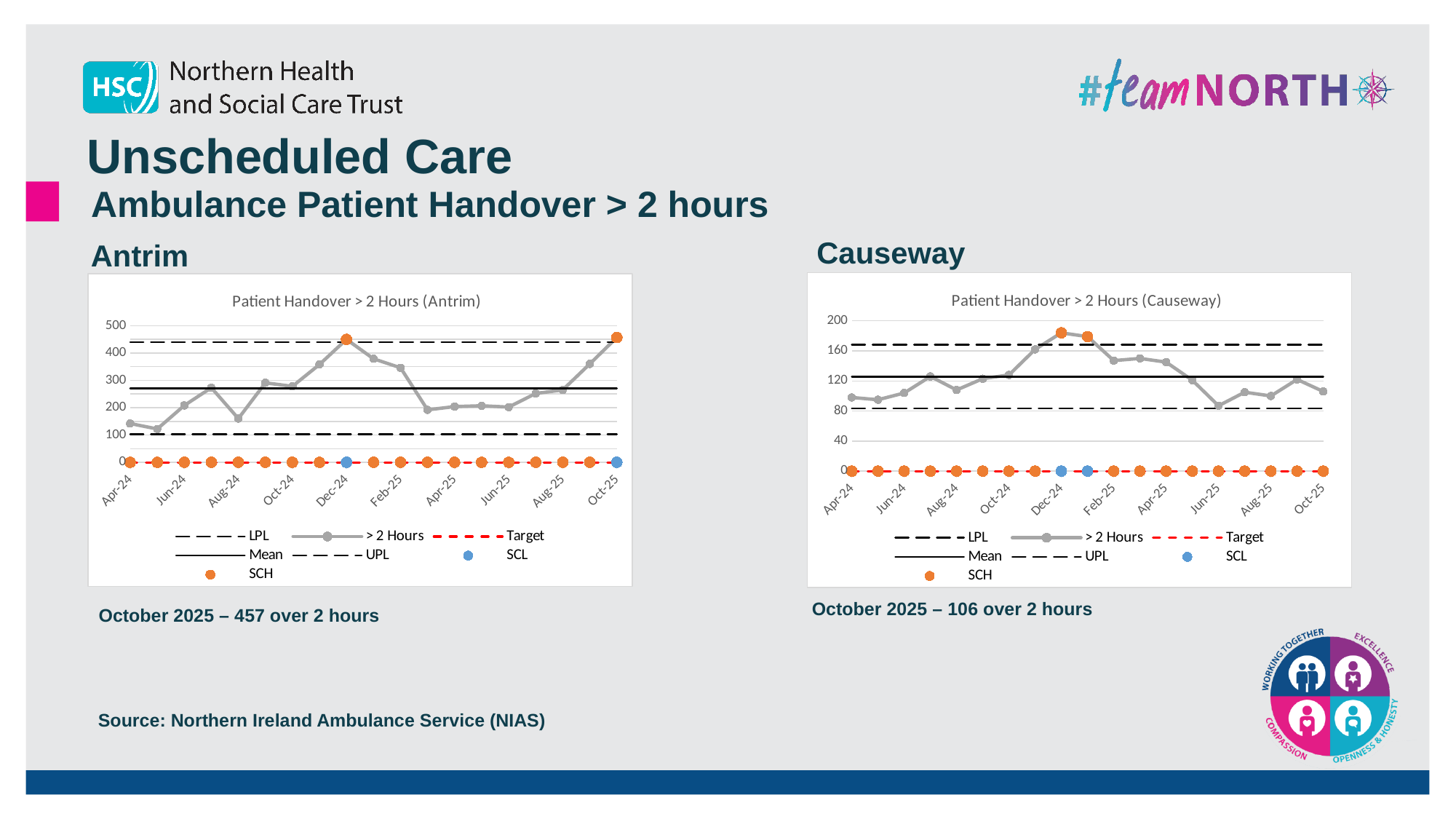

Unscheduled Care
Ambulance Patient Handover > 2 hours
Causeway
Antrim

### Chart: Patient Handover > 2 Hours (Causeway)

| Category | LPL | > 2 Hours | Target | Mean | UPL | SCL | SCH |
|---|---|---|---|---|---|---|---|
| 45383 | 83.36947368421052 | 98.0 | 0.0 | 125.78947368421052 | 168.20947368421054 | None | None |
| 45413 | 83.36947368421052 | 95.0 | 0.0 | 125.78947368421052 | 168.20947368421054 | None | None |
| 45444 | 83.36947368421052 | 104.0 | 0.0 | 125.78947368421052 | 168.20947368421054 | None | None |
| 45474 | 83.36947368421052 | 126.0 | 0.0 | 125.78947368421052 | 168.20947368421054 | None | None |
| 45505 | 83.36947368421052 | 108.0 | 0.0 | 125.78947368421052 | 168.20947368421054 | None | None |
| 45536 | 83.36947368421052 | 123.0 | 0.0 | 125.78947368421052 | 168.20947368421054 | None | None |
| 45566 | 83.36947368421052 | 128.0 | 0.0 | 125.78947368421052 | 168.20947368421054 | None | None |
| 45597 | 83.36947368421052 | 162.0 | 0.0 | 125.78947368421052 | 168.20947368421054 | None | None |
| 45627 | 83.36947368421052 | 184.0 | 0.0 | 125.78947368421052 | 168.20947368421054 | None | 184.0 |
| 45658 | 83.36947368421052 | 179.0 | 0.0 | 125.78947368421052 | 168.20947368421054 | None | 179.0 |
| 45689 | 83.36947368421052 | 147.0 | 0.0 | 125.78947368421052 | 168.20947368421054 | None | None |
| 45717 | 83.36947368421052 | 150.0 | 0.0 | 125.78947368421052 | 168.20947368421054 | None | None |
| 45748 | 83.36947368421052 | 145.0 | 0.0 | 125.78947368421052 | 168.20947368421054 | None | None |
| 45778 | 83.36947368421052 | 121.0 | 0.0 | 125.78947368421052 | 168.20947368421054 | None | None |
| 45809 | 83.36947368421052 | 87.0 | 0.0 | 125.78947368421052 | 168.20947368421054 | None | None |
| 45839 | 83.36947368421052 | 105.0 | 0.0 | 125.78947368421052 | 168.20947368421054 | None | None |
| 45870 | 83.36947368421052 | 100.0 | 0.0 | 125.78947368421052 | 168.20947368421054 | None | None |
| 45901 | 83.36947368421052 | 122.0 | 0.0 | 125.78947368421052 | 168.20947368421054 | None | None |
| 45931 | 83.36947368421052 | 106.0 | 0.0 | 125.78947368421052 | 168.20947368421054 | None | None |

### Chart: Patient Handover > 2 Hours (Antrim)

| Category | LPL | > 2 Hours | Target | Mean | UPL | SCL | SCH |
|---|---|---|---|---|---|---|---|
| 45383 | 102.28210526315789 | 142.0 | 0.0 | 270.8421052631579 | 439.402105263158 | None | None |
| 45413 | 102.28210526315789 | 122.0 | 0.0 | 270.8421052631579 | 439.402105263158 | None | None |
| 45444 | 102.28210526315789 | 208.0 | 0.0 | 270.8421052631579 | 439.402105263158 | None | None |
| 45474 | 102.28210526315789 | 273.0 | 0.0 | 270.8421052631579 | 439.402105263158 | None | None |
| 45505 | 102.28210526315789 | 160.0 | 0.0 | 270.8421052631579 | 439.402105263158 | None | None |
| 45536 | 102.28210526315789 | 291.0 | 0.0 | 270.8421052631579 | 439.402105263158 | None | None |
| 45566 | 102.28210526315789 | 278.0 | 0.0 | 270.8421052631579 | 439.402105263158 | None | None |
| 45597 | 102.28210526315789 | 358.0 | 0.0 | 270.8421052631579 | 439.402105263158 | None | None |
| 45627 | 102.28210526315789 | 450.0 | 0.0 | 270.8421052631579 | 439.402105263158 | None | 450.0 |
| 45658 | 102.28210526315789 | 379.0 | 0.0 | 270.8421052631579 | 439.402105263158 | None | None |
| 45689 | 102.28210526315789 | 346.0 | 0.0 | 270.8421052631579 | 439.402105263158 | None | None |
| 45717 | 102.28210526315789 | 192.0 | 0.0 | 270.8421052631579 | 439.402105263158 | None | None |
| 45748 | 102.28210526315789 | 204.0 | 0.0 | 270.8421052631579 | 439.402105263158 | None | None |
| 45778 | 102.28210526315789 | 207.0 | 0.0 | 270.8421052631579 | 439.402105263158 | None | None |
| 45809 | 102.28210526315789 | 202.0 | 0.0 | 270.8421052631579 | 439.402105263158 | None | None |
| 45839 | 102.28210526315789 | 252.0 | 0.0 | 270.8421052631579 | 439.402105263158 | None | None |
| 45870 | 102.28210526315789 | 265.0 | 0.0 | 270.8421052631579 | 439.402105263158 | None | None |
| 45901 | 102.28210526315789 | 360.0 | 0.0 | 270.8421052631579 | 439.402105263158 | None | None |
| 45931 | 102.28210526315789 | 457.0 | 0.0 | 270.8421052631579 | 439.402105263158 | None | 457.0 |
October 2025 – 106 over 2 hours
October 2025 – 457 over 2 hours
Source: Northern Ireland Ambulance Service (NIAS)